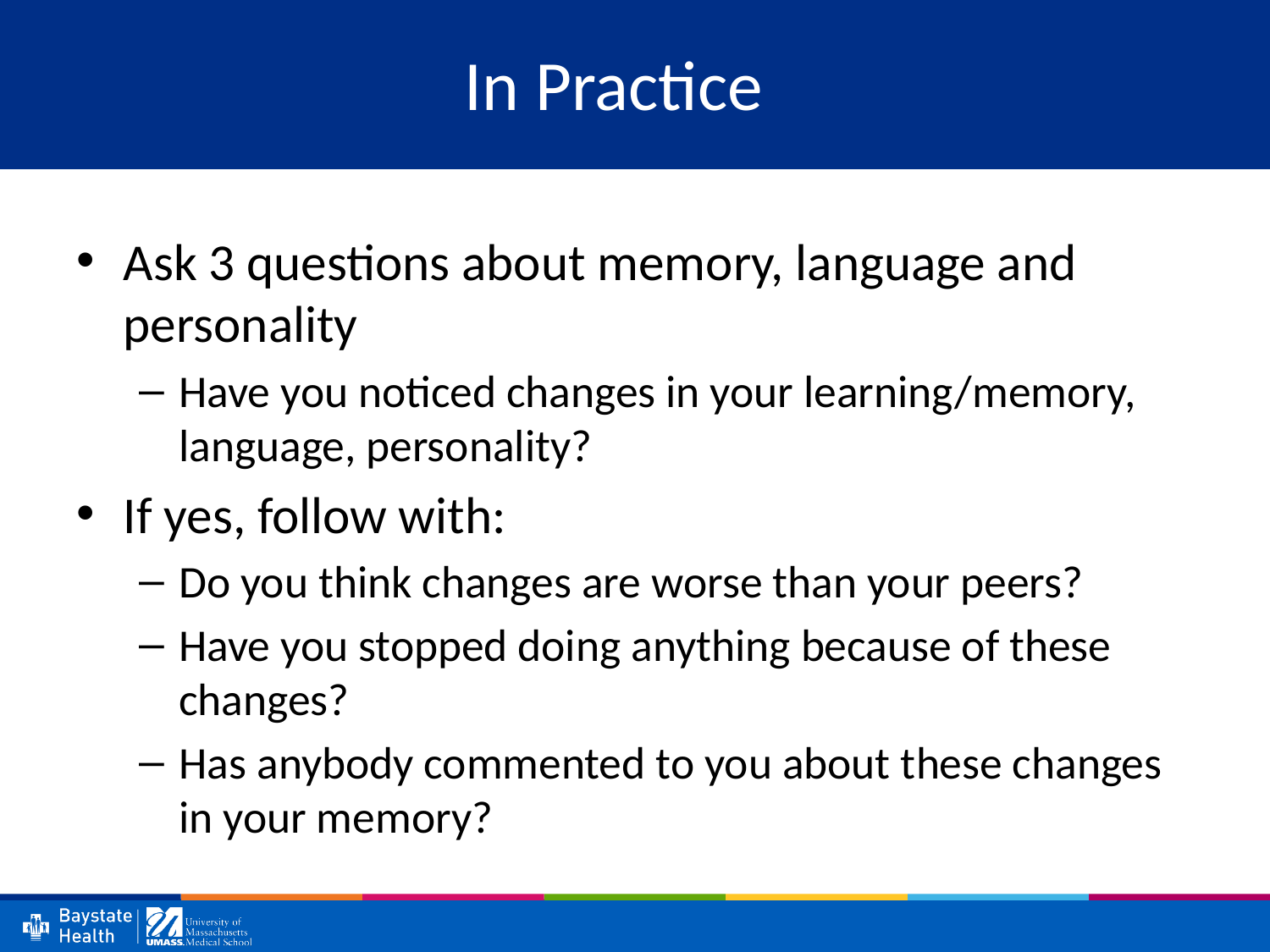

# In Practice
Ask 3 questions about memory, language and personality
Have you noticed changes in your learning/memory, language, personality?
If yes, follow with:
Do you think changes are worse than your peers?
Have you stopped doing anything because of these changes?
Has anybody commented to you about these changes in your memory?